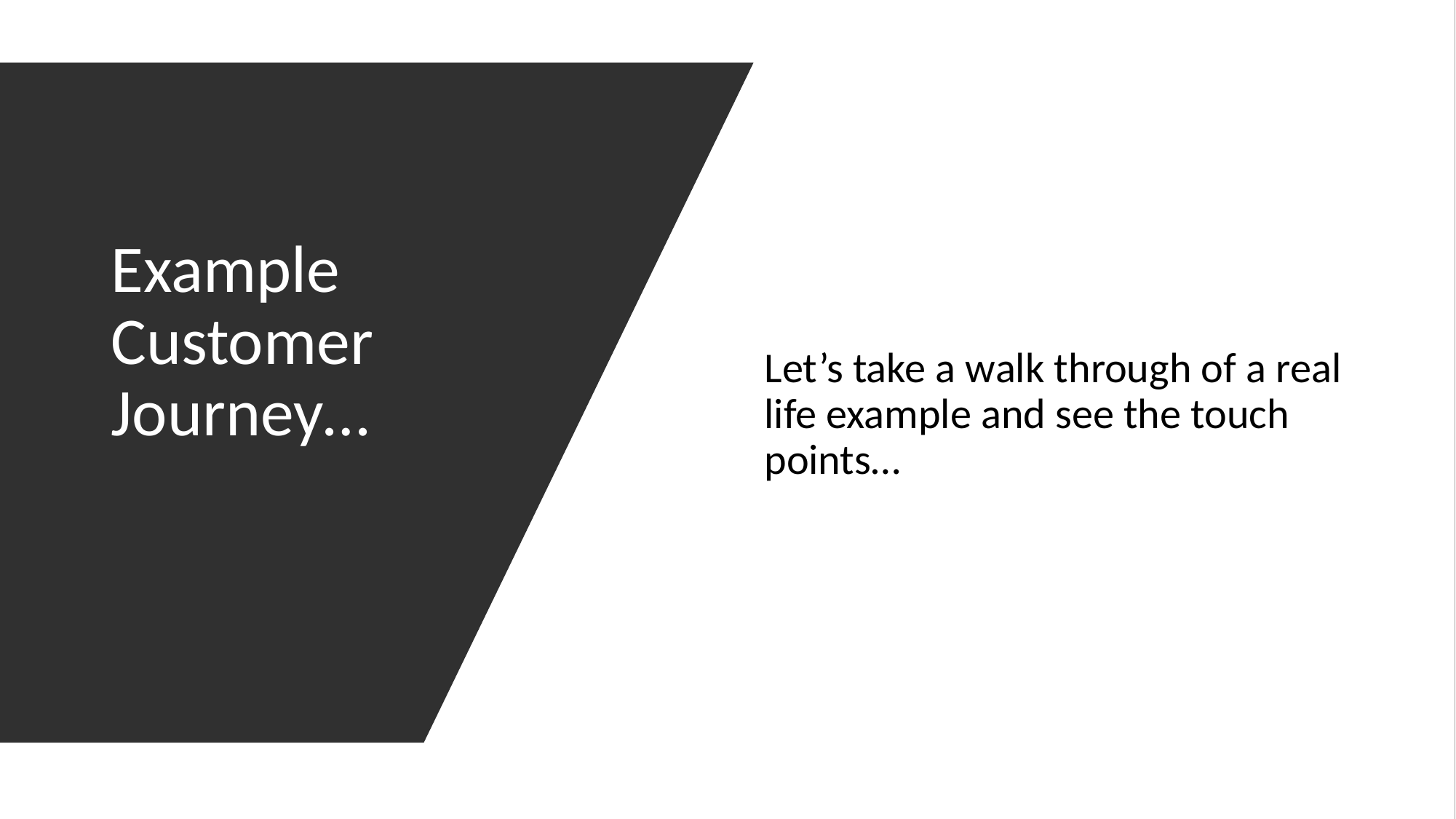

# Example Customer Journey…
Let’s take a walk through of a real life example and see the touch points…